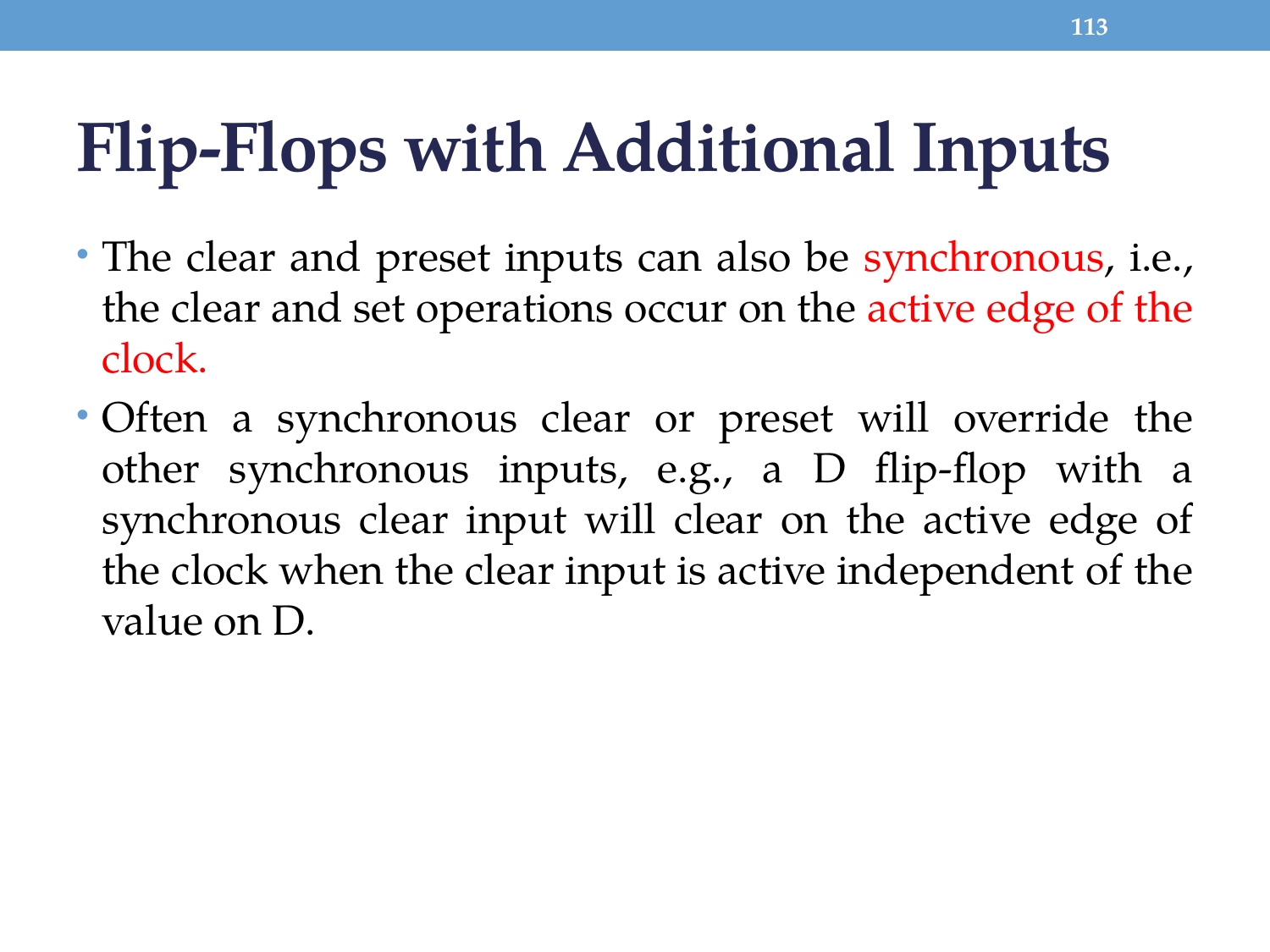

113
# Flip-Flops with Additional Inputs
The clear and preset inputs can also be synchronous, i.e., the clear and set operations occur on the active edge of the clock.
Often a synchronous clear or preset will override the other synchronous inputs, e.g., a D flip-flop with a synchronous clear input will clear on the active edge of the clock when the clear input is active independent of the value on D.